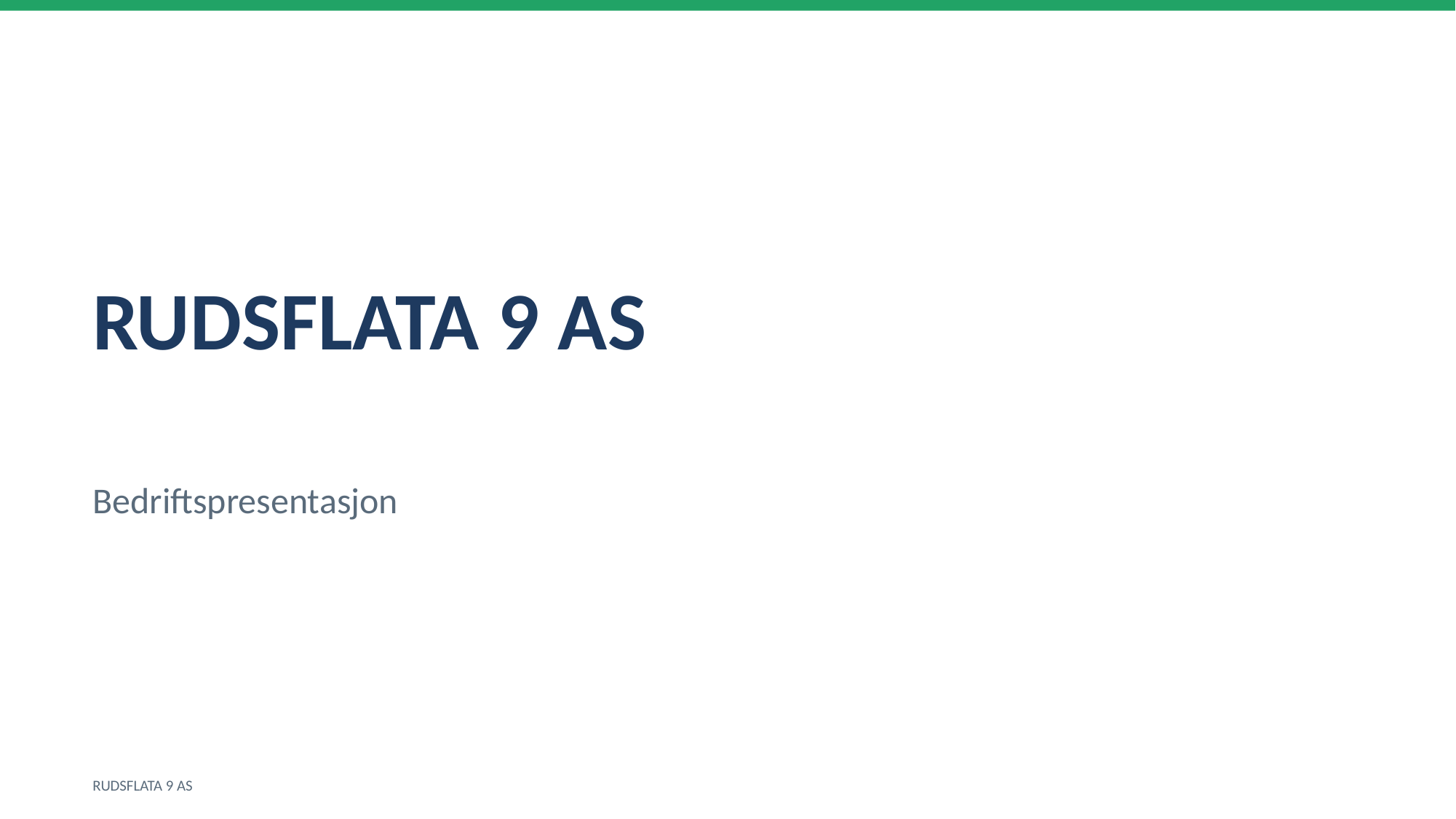

RUDSFLATA 9 AS
Bedriftspresentasjon
RUDSFLATA 9 AS